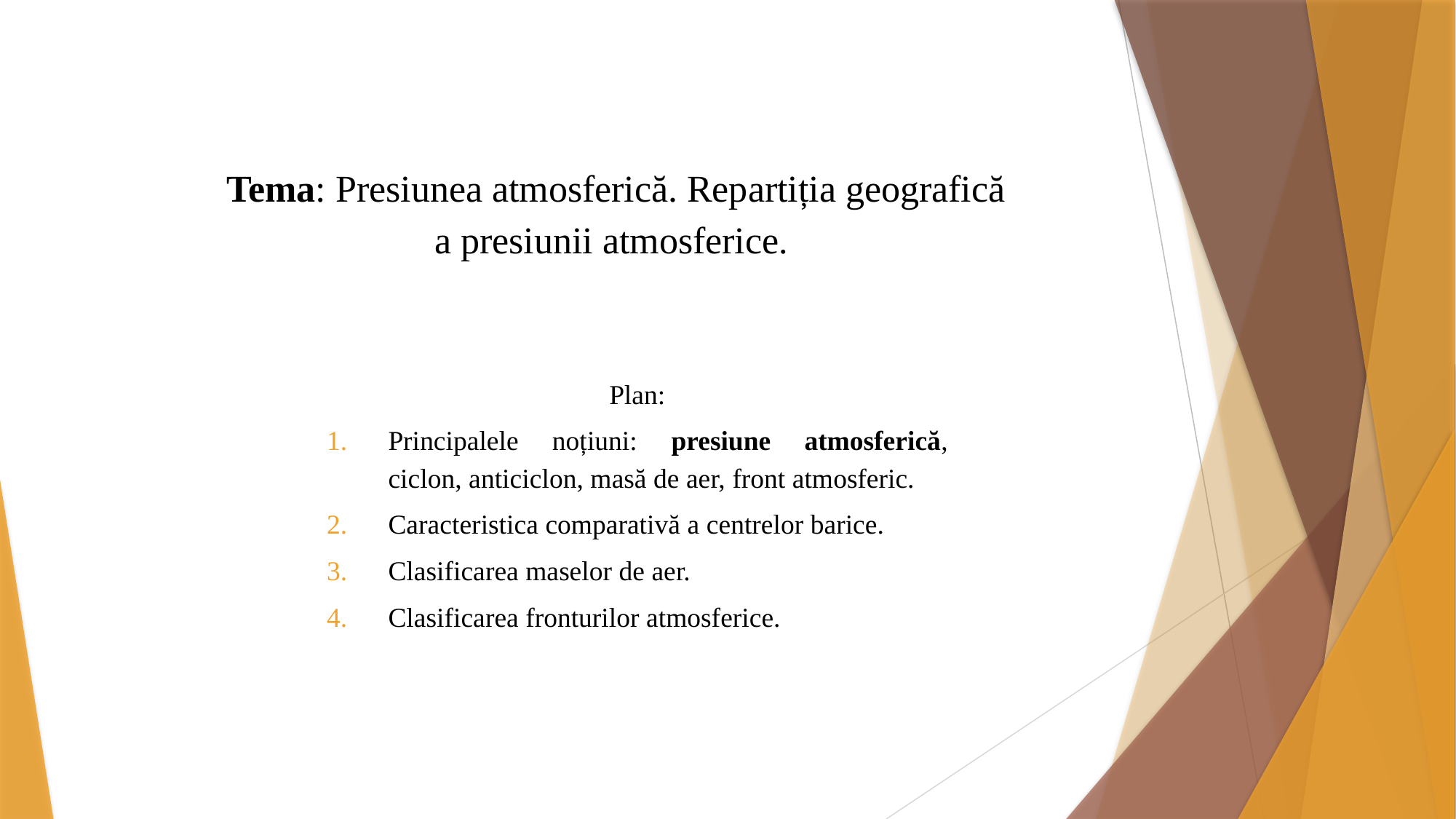

# Tema: Presiunea atmosferică. Repartiția geografică a presiunii atmosferice.
Plan:
Principalele noțiuni: presiune atmosferică, ciclon, anticiclon, masă de aer, front atmosferic.
Caracteristica comparativă a centrelor barice.
Clasificarea maselor de aer.
Clasificarea fronturilor atmosferice.